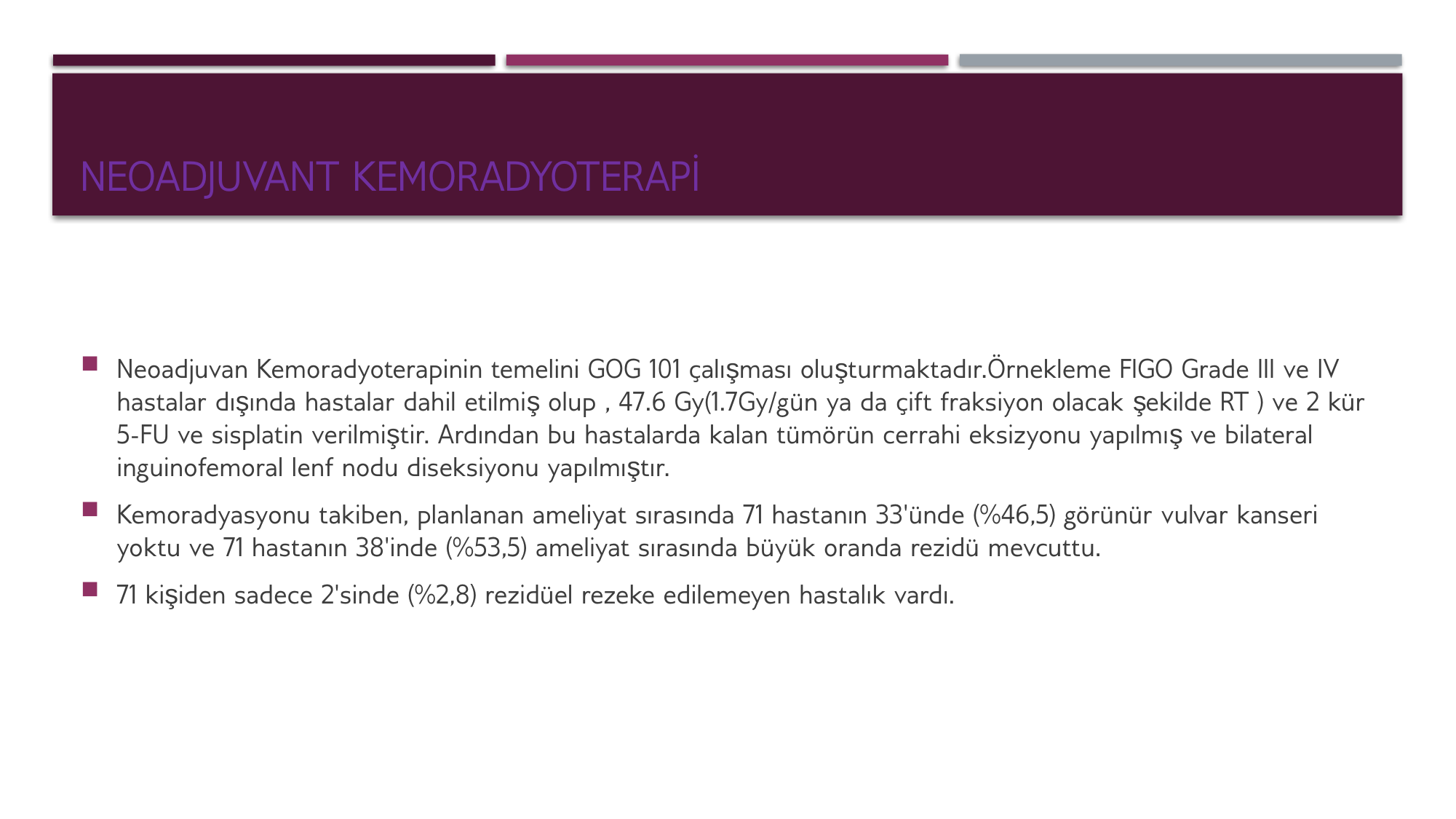

# NEOADJUVANT KEMORADYOTERAPİ
Neoadjuvan Kemoradyoterapinin temelini GOG 101 çalışması oluşturmaktadır.Örnekleme FIGO Grade III ve IV hastalar dışında hastalar dahil etilmiş olup , 47.6 Gy(1.7Gy/gün ya da çift fraksiyon olacak şekilde RT ) ve 2 kür 5-FU ve sisplatin verilmiştir. Ardından bu hastalarda kalan tümörün cerrahi eksizyonu yapılmış ve bilateral inguinofemoral lenf nodu diseksiyonu yapılmıştır.
Kemoradyasyonu takiben, planlanan ameliyat sırasında 71 hastanın 33'ünde (%46,5) görünür vulvar kanseri yoktu ve 71 hastanın 38'inde (%53,5) ameliyat sırasında büyük oranda rezidü mevcuttu.
71 kişiden sadece 2'sinde (%2,8) rezidüel rezeke edilemeyen hastalık vardı.